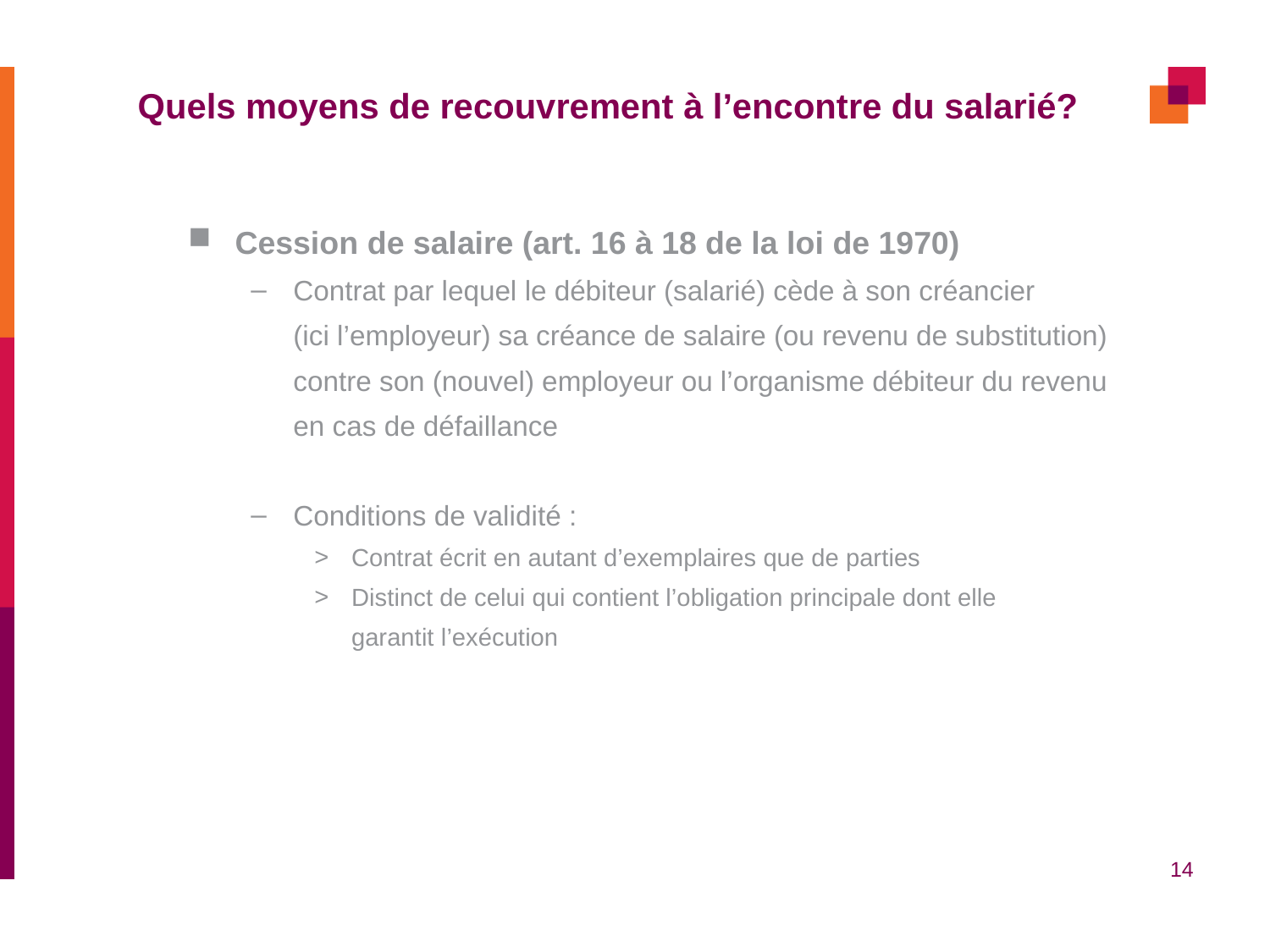

# Quels moyens de recouvrement à l’encontre du salarié?
Cession de salaire (art. 16 à 18 de la loi de 1970)
Contrat par lequel le débiteur (salarié) cède à son créancier
	(ici l’employeur) sa créance de salaire (ou revenu de substitution)
	contre son (nouvel) employeur ou l’organisme débiteur du revenu
	en cas de défaillance

Conditions de validité :
Contrat écrit en autant d’exemplaires que de parties
Distinct de celui qui contient l’obligation principale dont elle
	garantit l’exécution

14